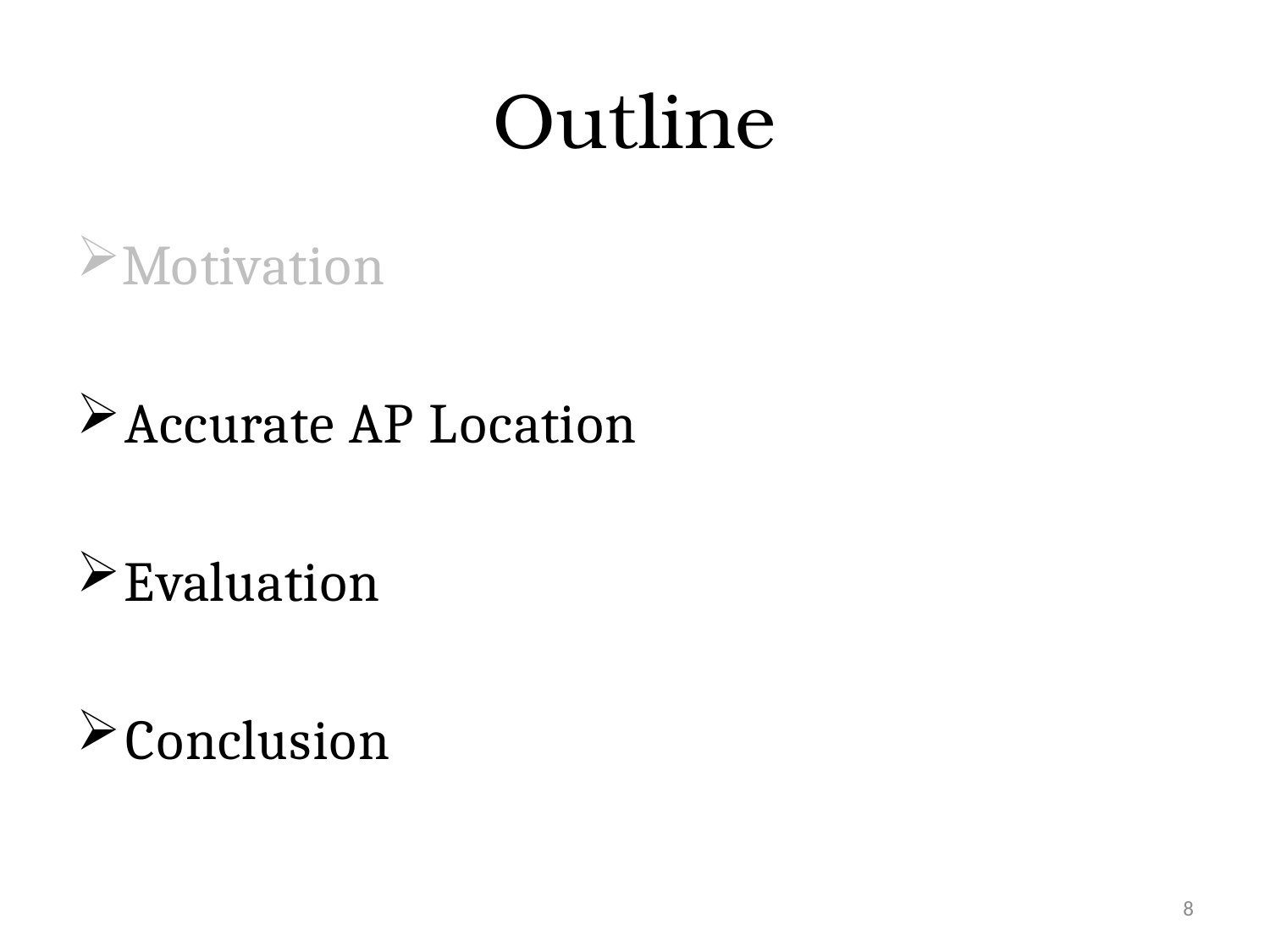

# Outline
Motivation

Accurate AP Location

Evaluation

Conclusion
8